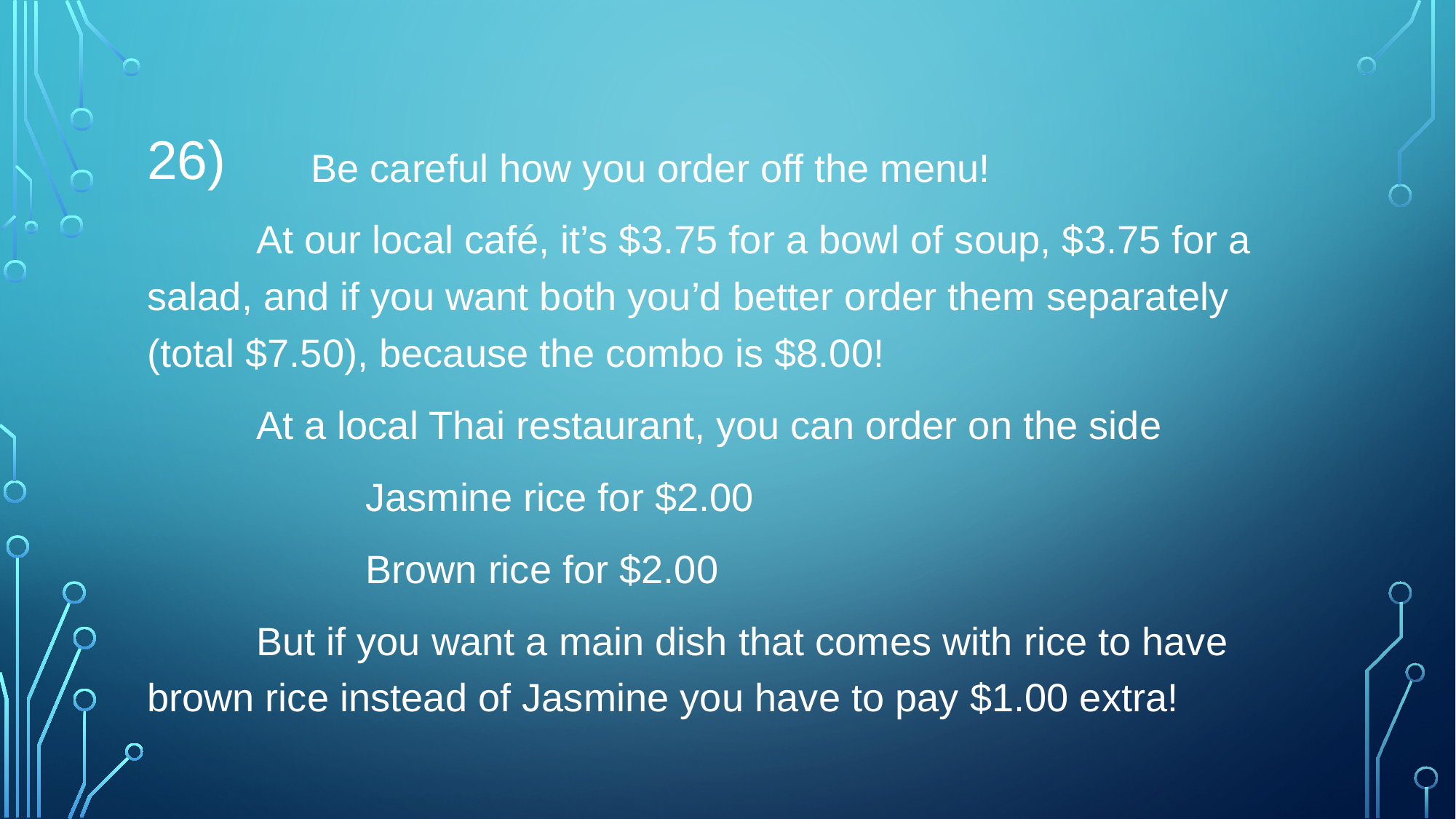

# 26)
	Be careful how you order off the menu!
	At our local café, it’s $3.75 for a bowl of soup, $3.75 for a salad, and if you want both you’d better order them separately (total $7.50), because the combo is $8.00!
	At a local Thai restaurant, you can order on the side
		Jasmine rice for $2.00
		Brown rice for $2.00
	But if you want a main dish that comes with rice to have brown rice instead of Jasmine you have to pay $1.00 extra!